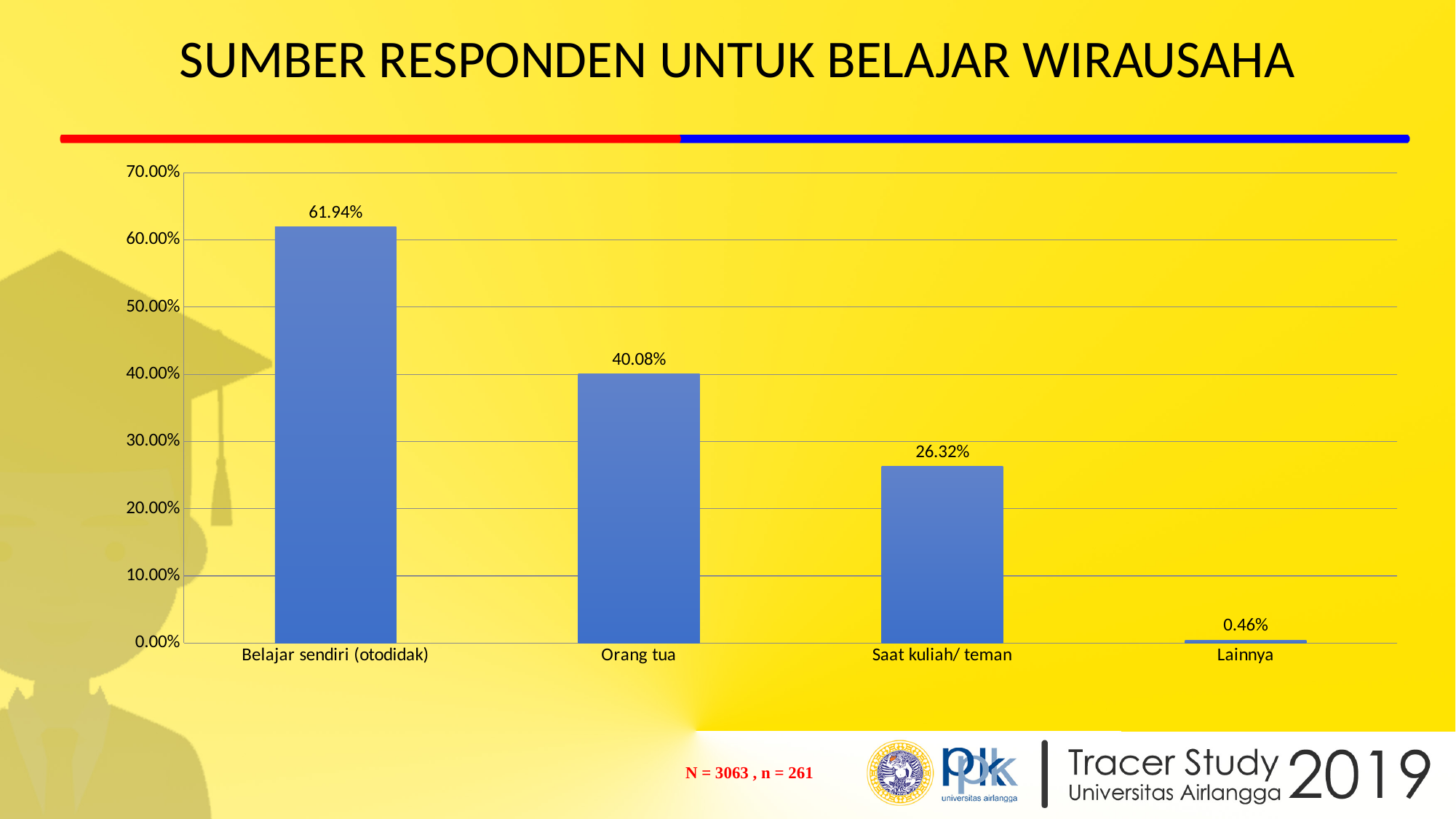

# SUMBER RESPONDEN UNTUK BELAJAR WIRAUSAHA

### Chart

| Category |  |
|---|---|
| Belajar sendiri (otodidak) | 0.6194331983805668 |
| Orang tua | 0.4008097165991903 |
| Saat kuliah/ teman | 0.2631578947368421 |
| Lainnya | 0.004570682337577538 |
| N = 3063 , n = 261 |
| --- |